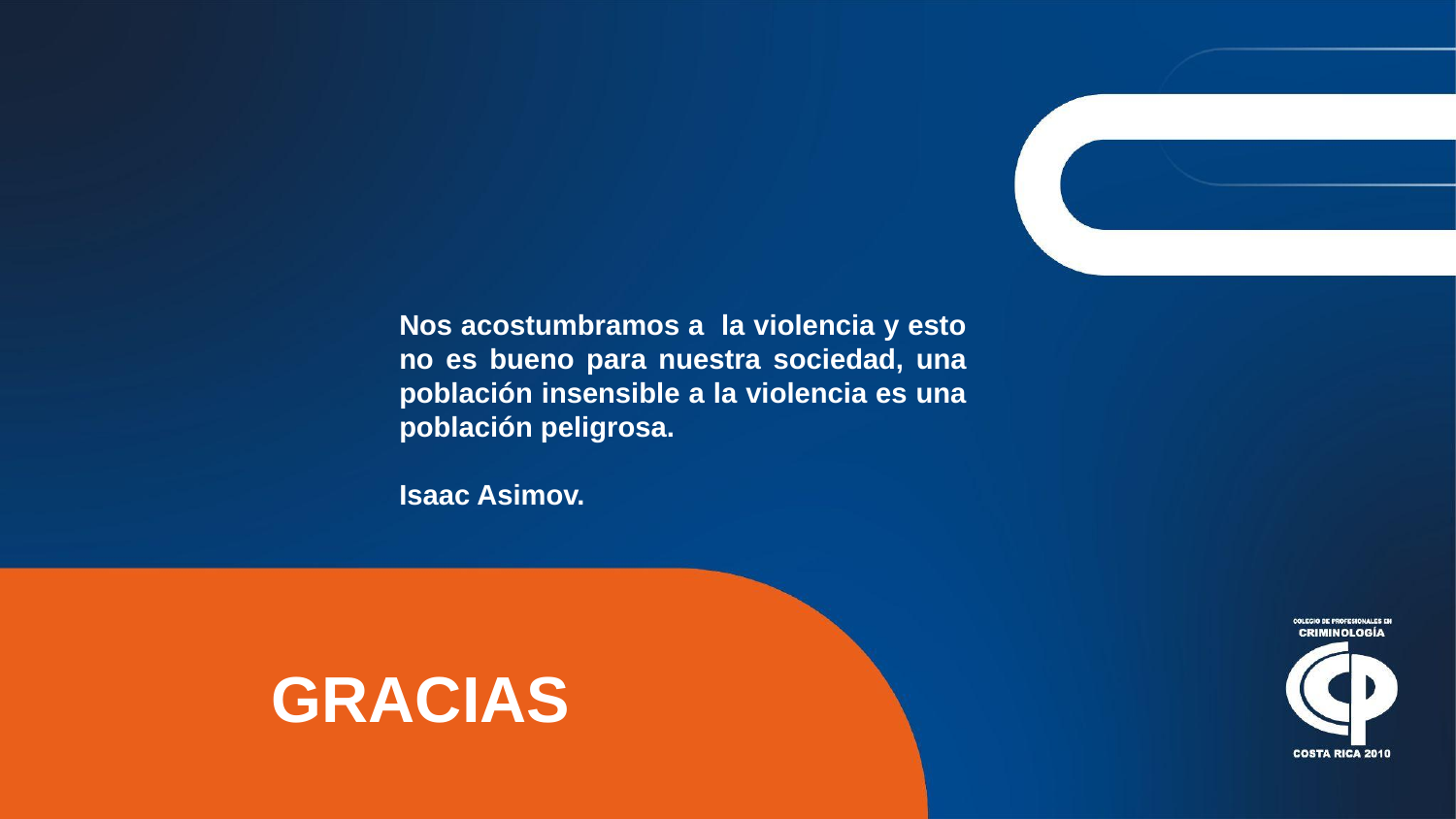

Nos acostumbramos a  la violencia y esto no es bueno para nuestra sociedad, una población insensible a la violencia es una población peligrosa.

Isaac Asimov.
GRACIAS